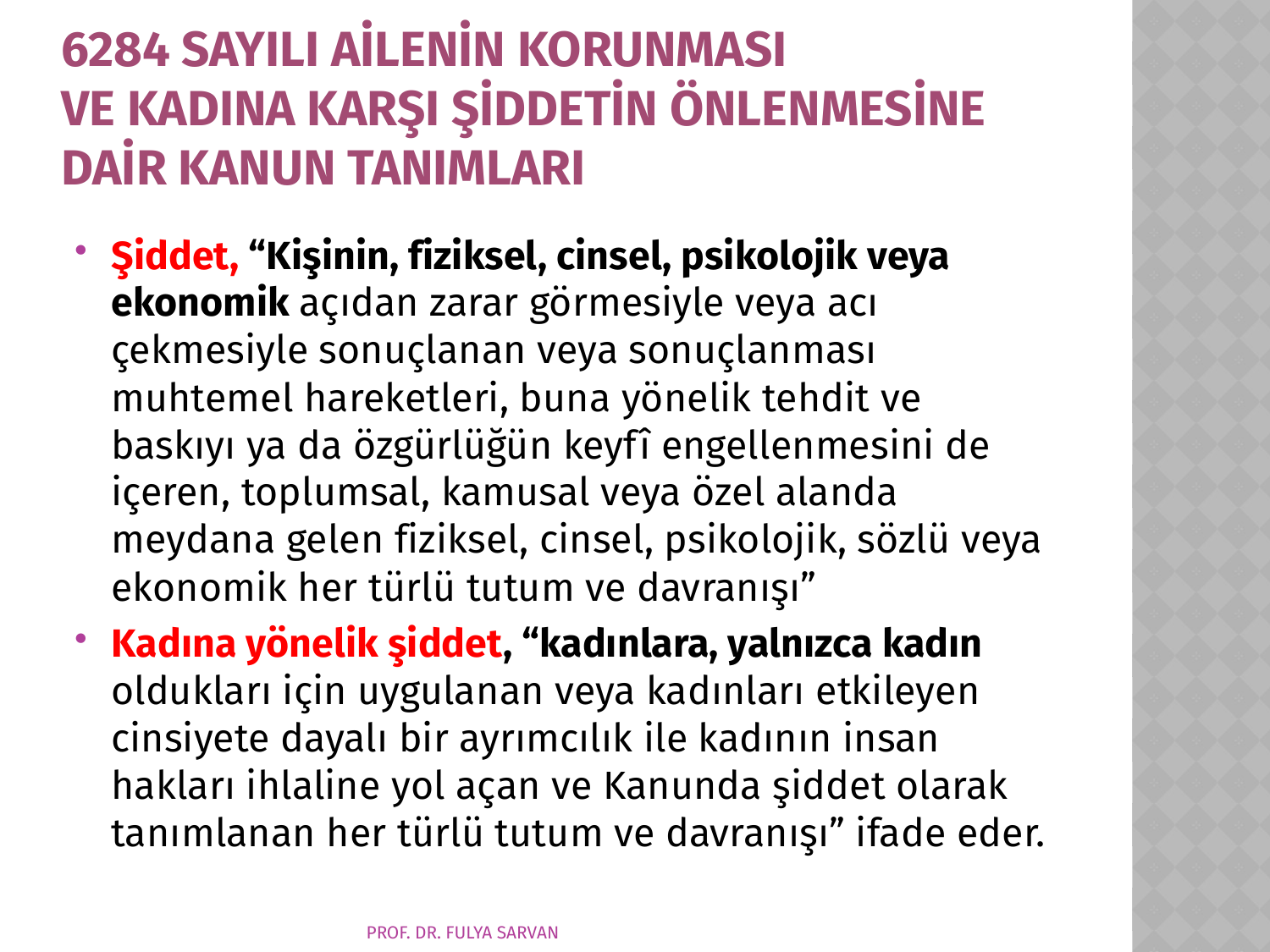

# 6284 sayIlI Aİlenİn KorunmasI ve KadIna KarşI ŞİddeTİn Önlenmesİne Daİr Kanun TANIMLARI
Şiddet, “Kişinin, fiziksel, cinsel, psikolojik veya ekonomik açıdan zarar görmesiyle veya acı çekmesiyle sonuçlanan veya sonuçlanması muhtemel hareketleri, buna yönelik tehdit ve baskıyı ya da özgürlüğün keyfî engellenmesini de içeren, toplumsal, kamusal veya özel alanda meydana gelen fiziksel, cinsel, psikolojik, sözlü veya ekonomik her türlü tutum ve davranışı”
Kadına yönelik şiddet, “kadınlara, yalnızca kadın oldukları için uygulanan veya kadınları etkileyen cinsiyete dayalı bir ayrımcılık ile kadının insan hakları ihlaline yol açan ve Kanunda şiddet olarak tanımlanan her türlü tutum ve davranışı” ifade eder.
PROF. DR. FULYA SARVAN